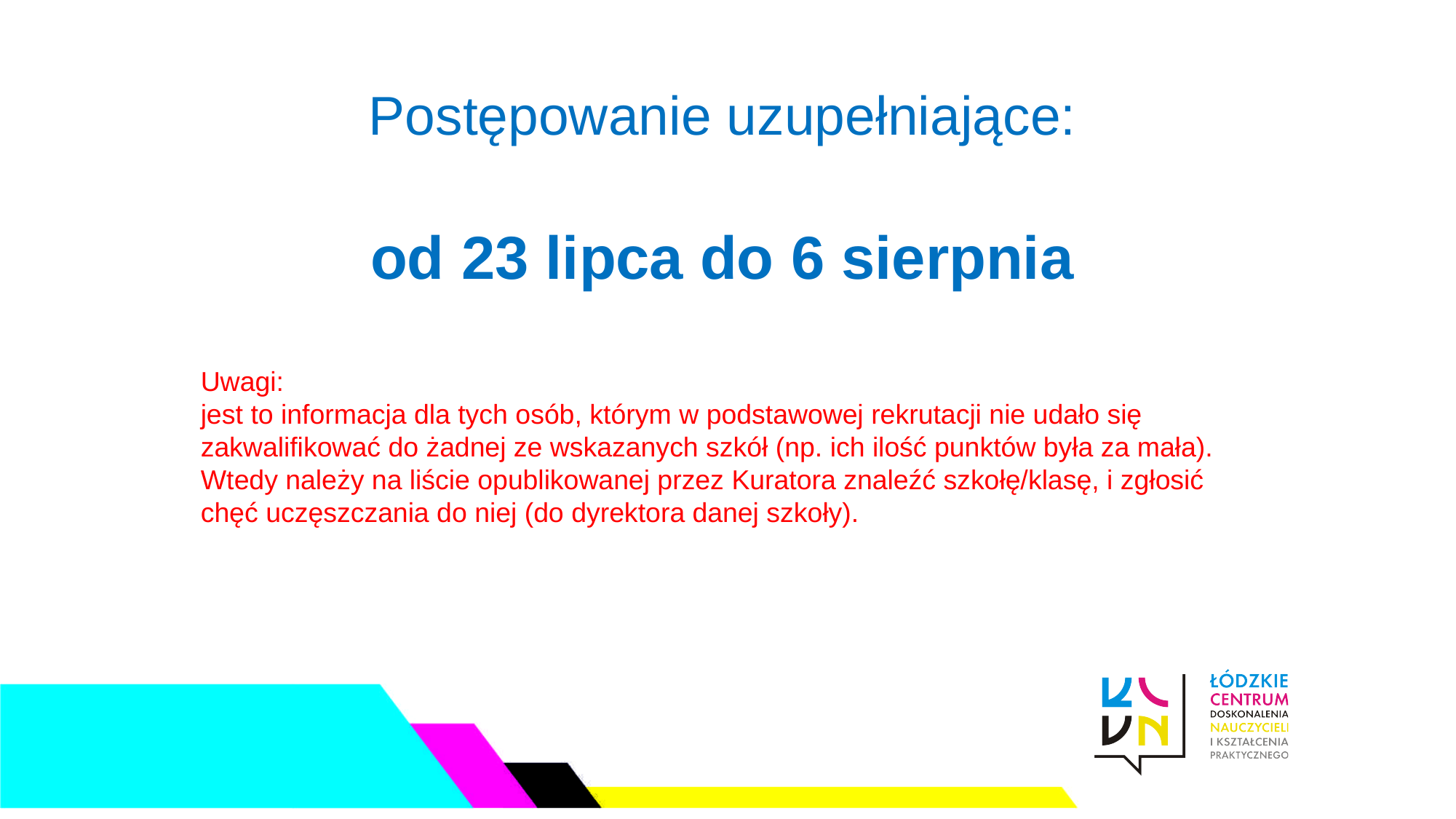

Postępowanie uzupełniające:

od 23 lipca do 6 sierpnia

Uwagi:
jest to informacja dla tych osób, którym w podstawowej rekrutacji nie udało się zakwalifikować do żadnej ze wskazanych szkół (np. ich ilość punktów była za mała). Wtedy należy na liście opublikowanej przez Kuratora znaleźć szkołę/klasę, i zgłosić chęć uczęszczania do niej (do dyrektora danej szkoły).